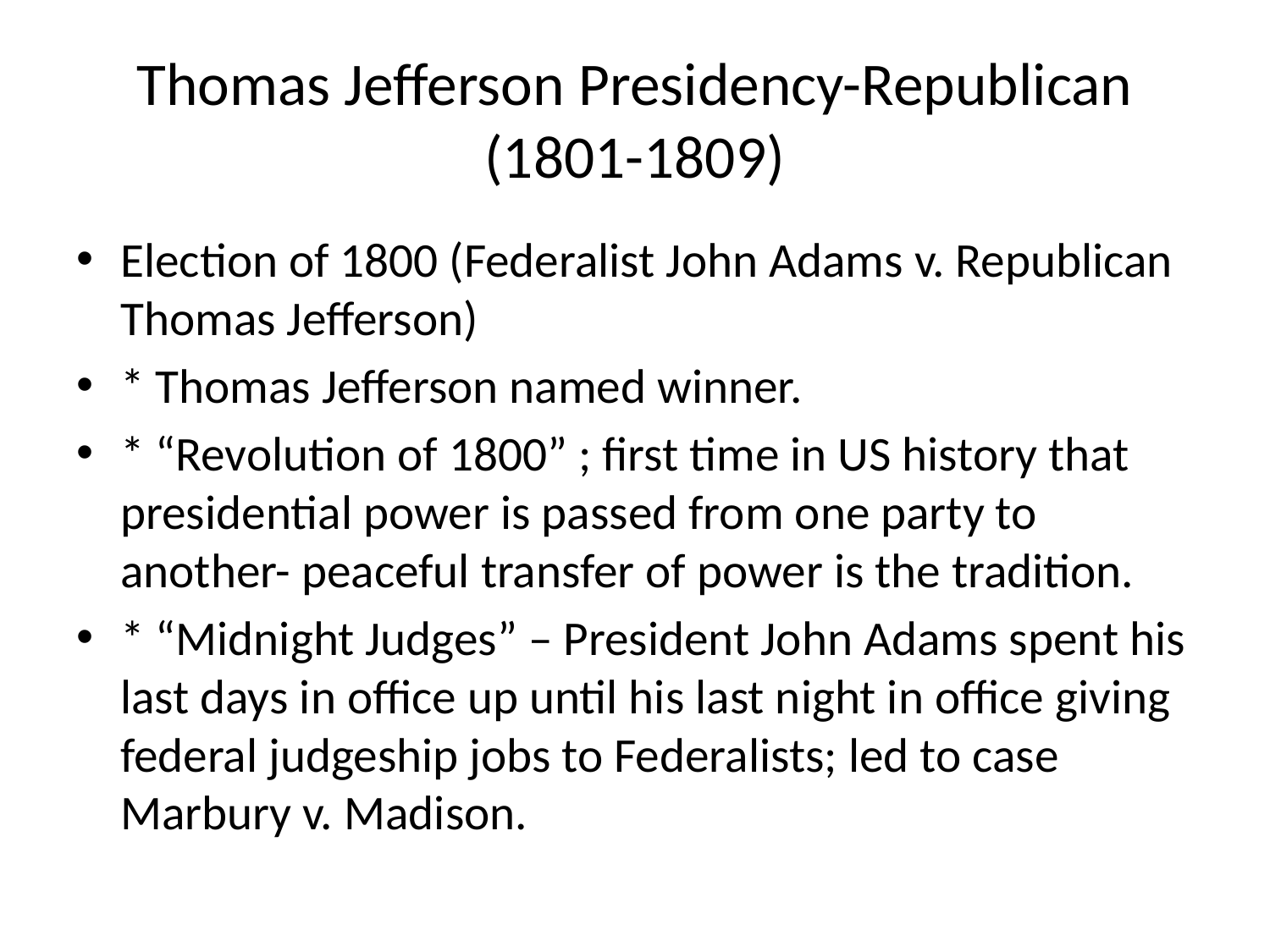

# Thomas Jefferson Presidency-Republican (1801-1809)
Election of 1800 (Federalist John Adams v. Republican Thomas Jefferson)
* Thomas Jefferson named winner.
* “Revolution of 1800” ; first time in US history that presidential power is passed from one party to another- peaceful transfer of power is the tradition.
* “Midnight Judges” – President John Adams spent his last days in office up until his last night in office giving federal judgeship jobs to Federalists; led to case Marbury v. Madison.